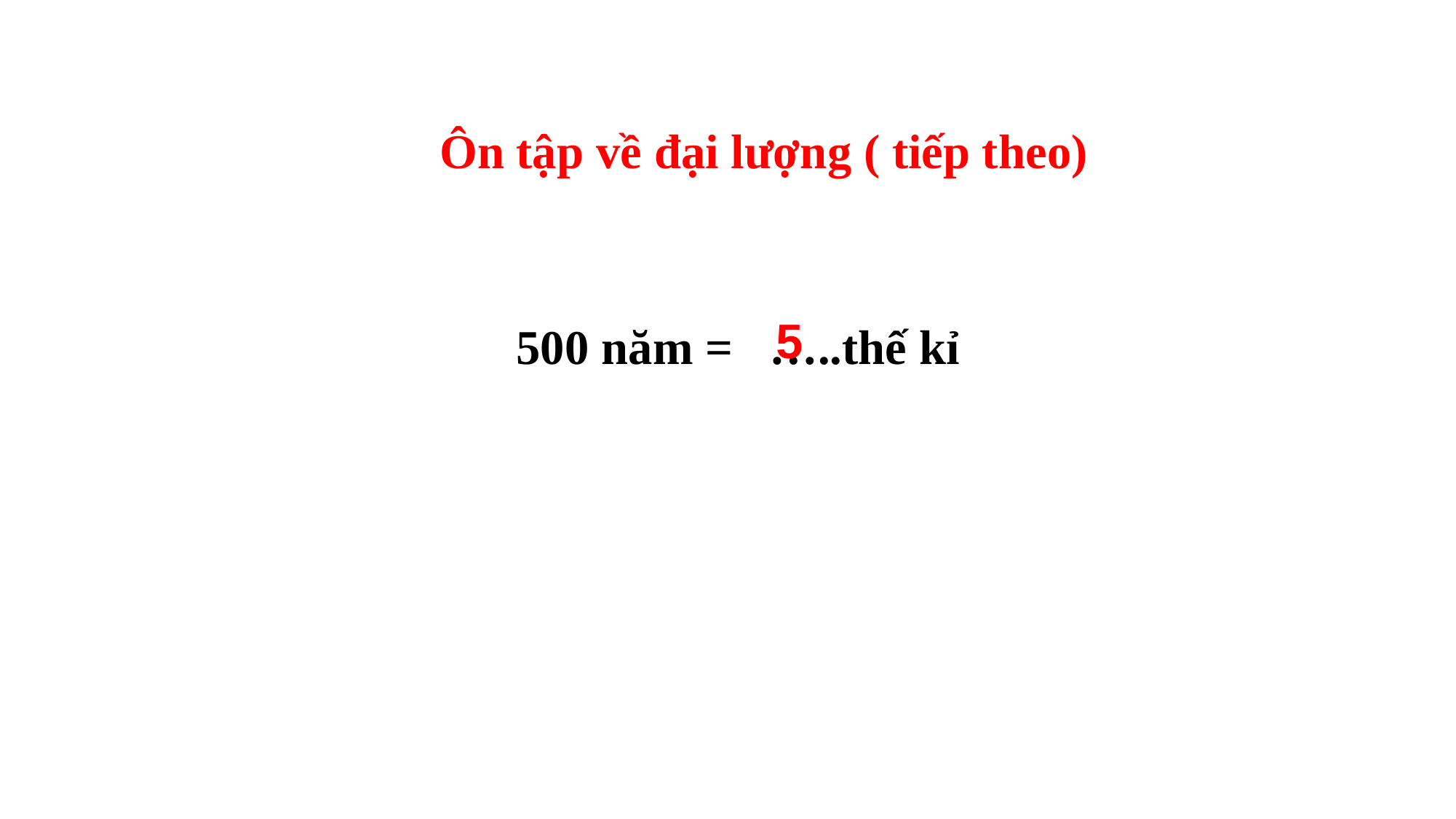

Ôn tập về đại lượng ( tiếp theo)
5
500 năm =   …..thế kỉ